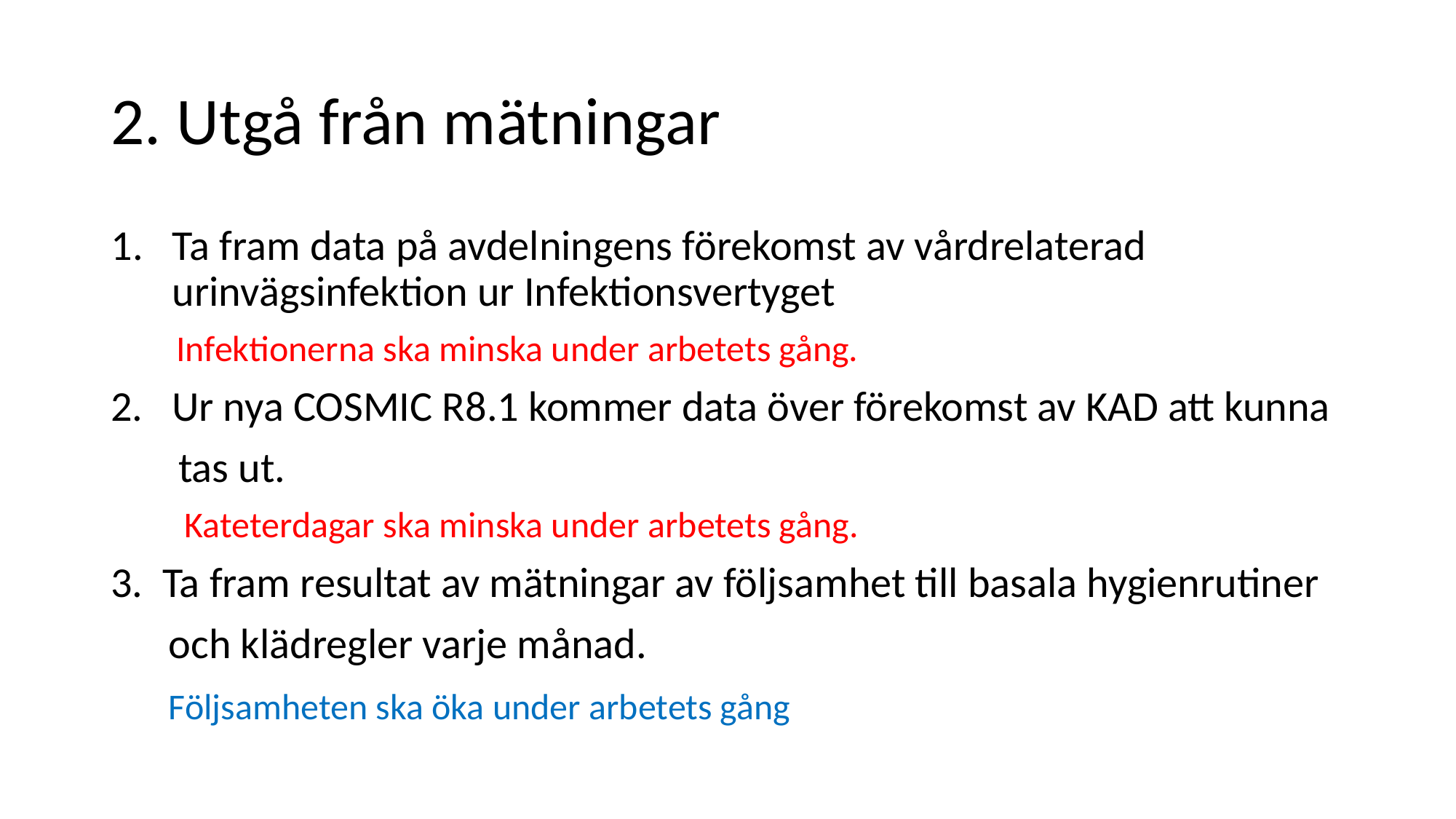

# 2. Utgå från mätningar
Ta fram data på avdelningens förekomst av vårdrelaterad urinvägsinfektion ur Infektionsvertyget
        Infektionerna ska minska under arbetets gång.
2.   Ur nya COSMIC R8.1 kommer data över förekomst av KAD att kunna
       tas ut.
         Kateterdagar ska minska under arbetets gång.
3.  Ta fram resultat av mätningar av följsamhet till basala hygienrutiner
      och klädregler varje månad.
      Följsamheten ska öka under arbetets gång